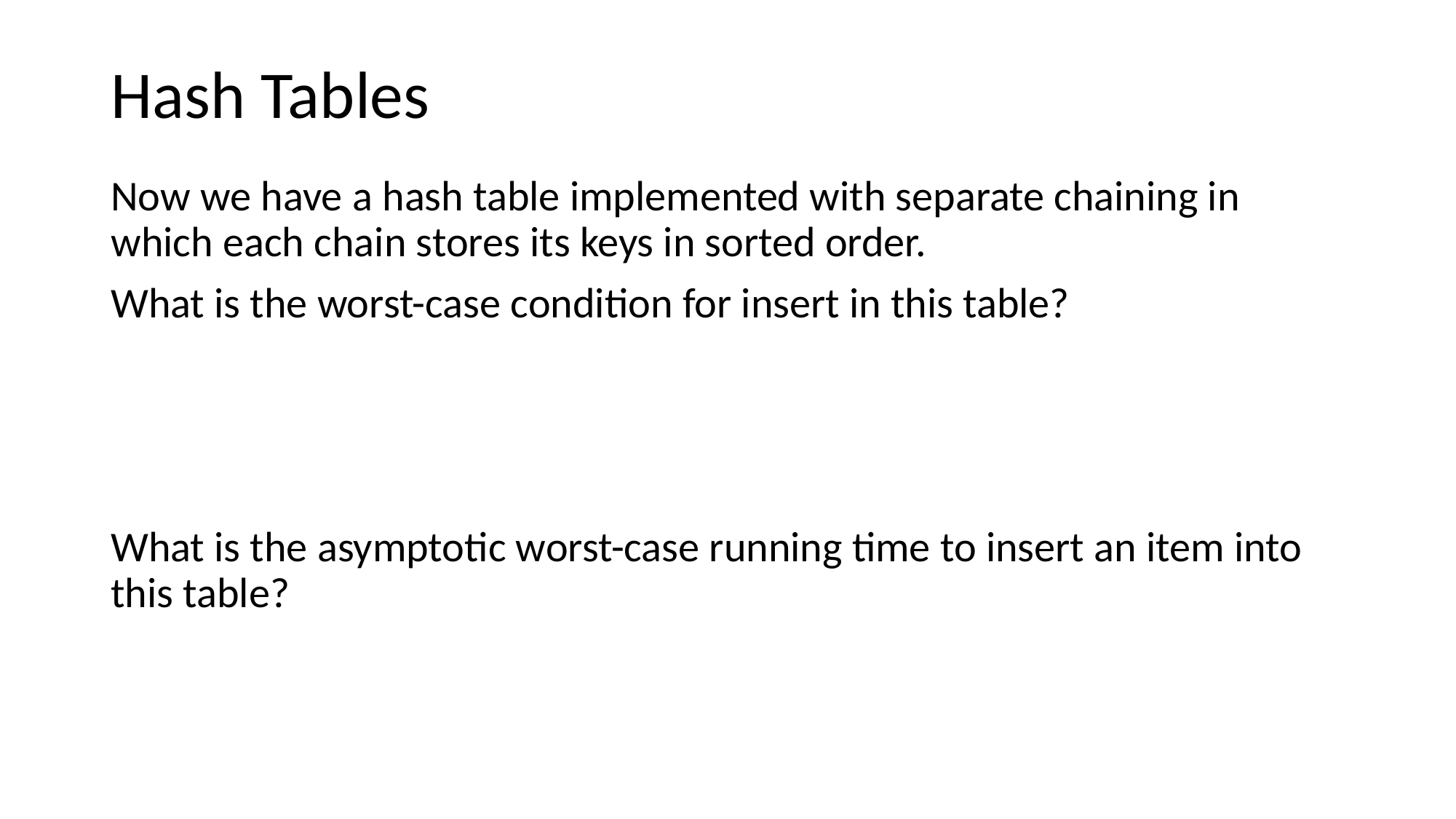

# Hash Tables
Now we have a hash table implemented with separate chaining in which each chain stores its keys in sorted order.
What is the worst-case condition for insert in this table?

What is the asymptotic worst-case running time to insert an item into this table?